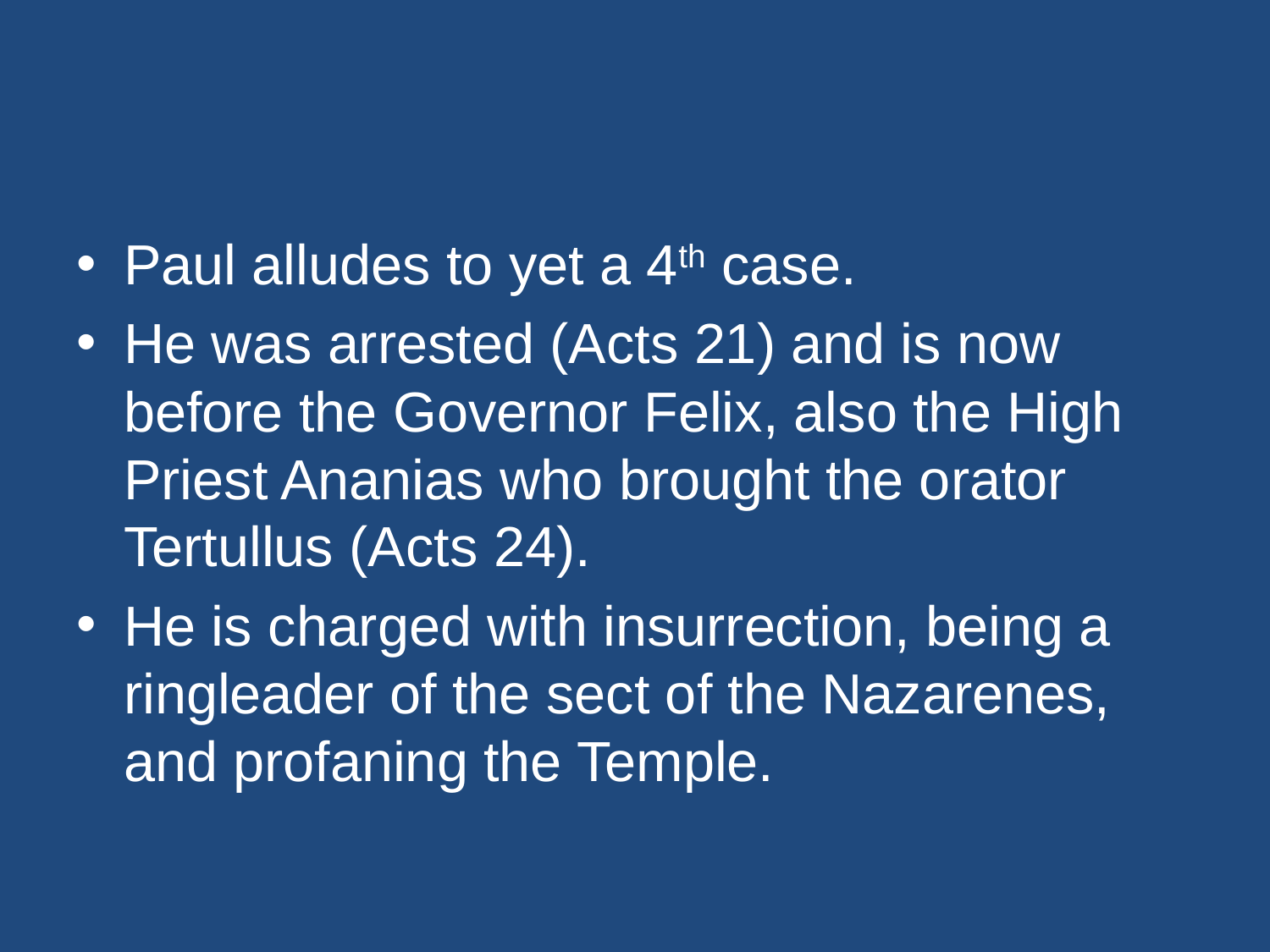

#
Paul alludes to yet a 4th case.
He was arrested (Acts 21) and is now before the Governor Felix, also the High Priest Ananias who brought the orator Tertullus (Acts 24).
He is charged with insurrection, being a ringleader of the sect of the Nazarenes, and profaning the Temple.